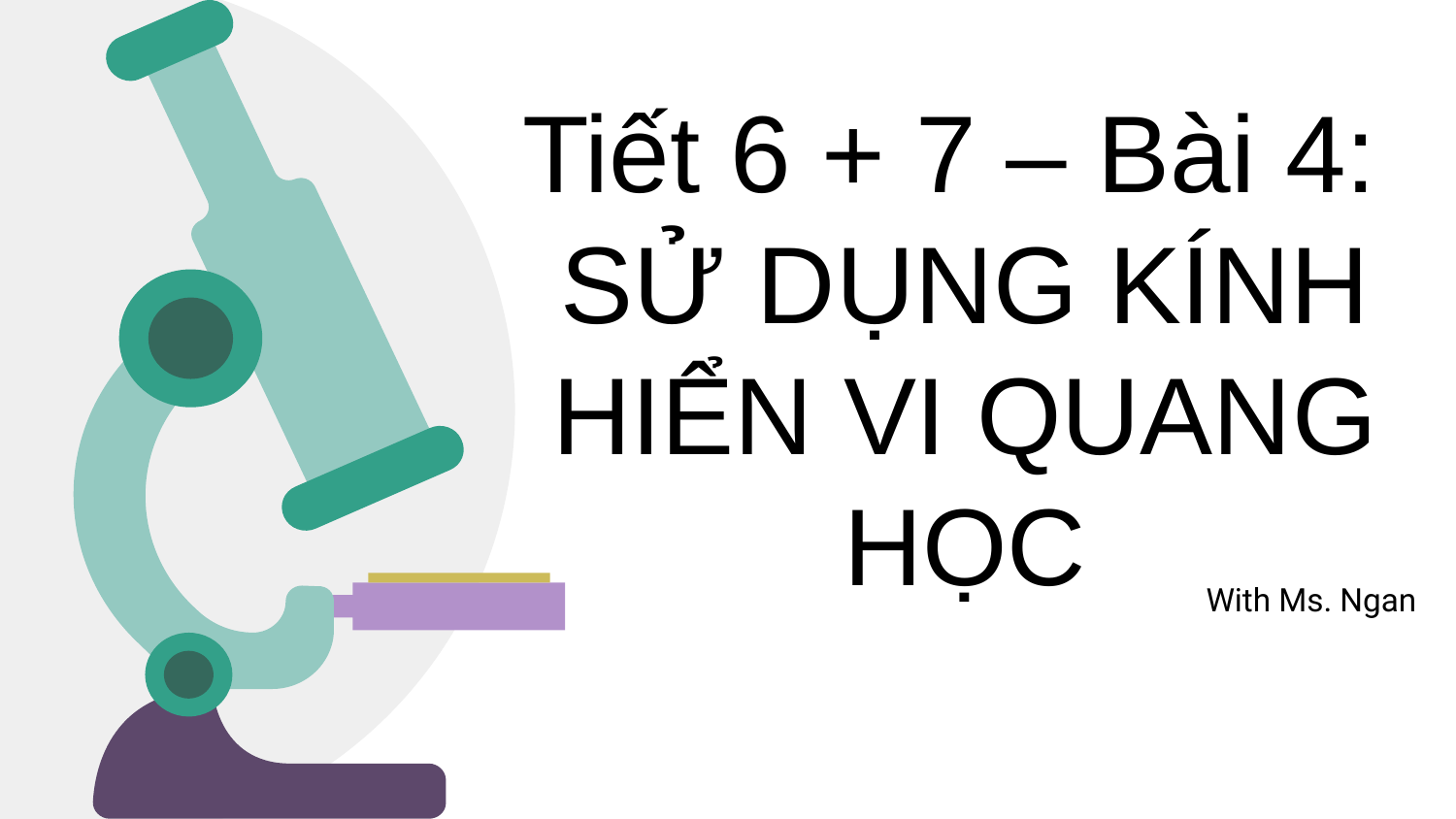

# Tiết 6 + 7 – Bài 4: SỬ DỤNG KÍNH HIỂN VI QUANG HỌC

With Ms. Ngan